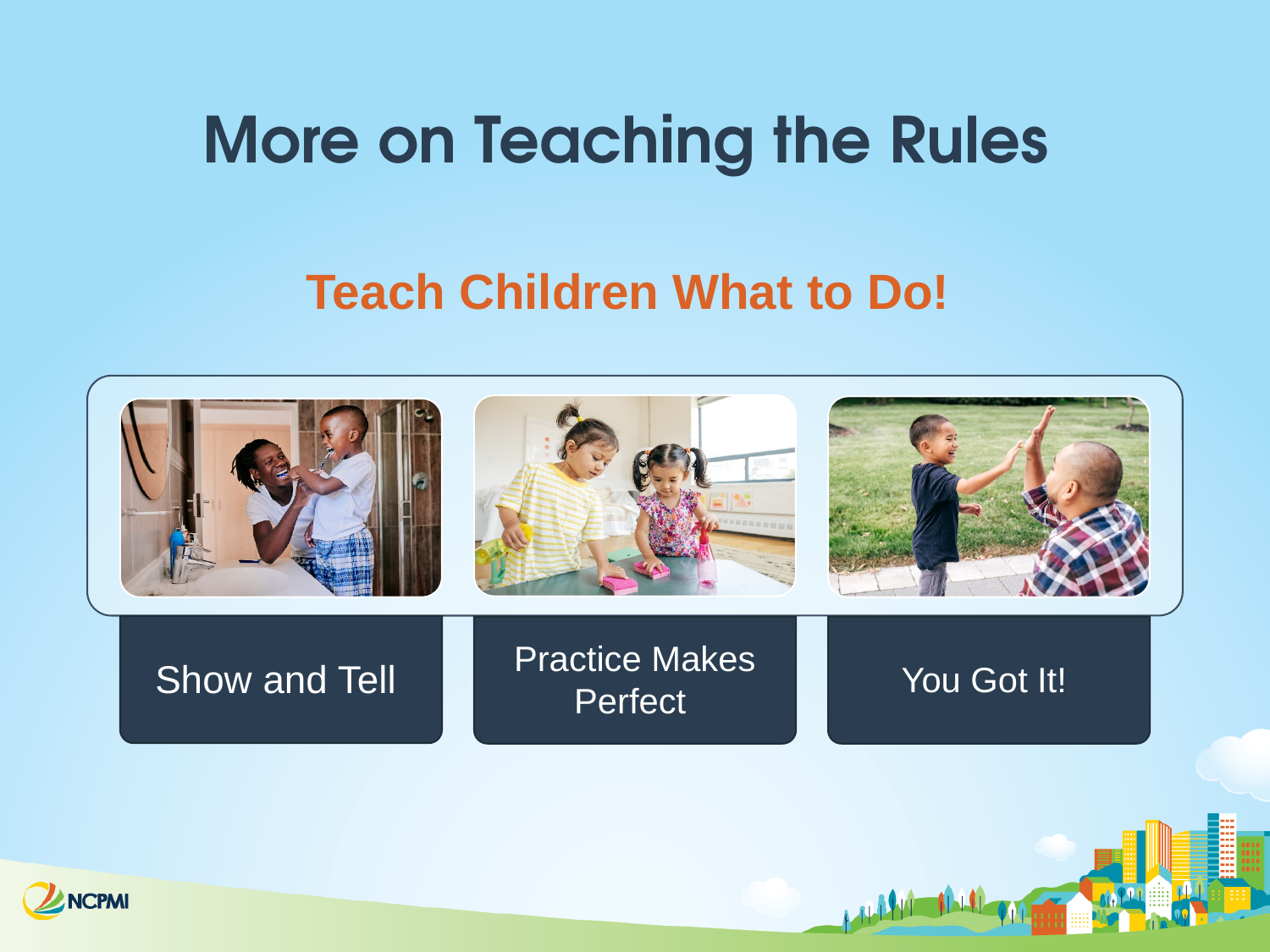

# More on Teaching the Rules
Teach Children What to Do!

Show and Tell

Practice Makes Perfect

You Got It!